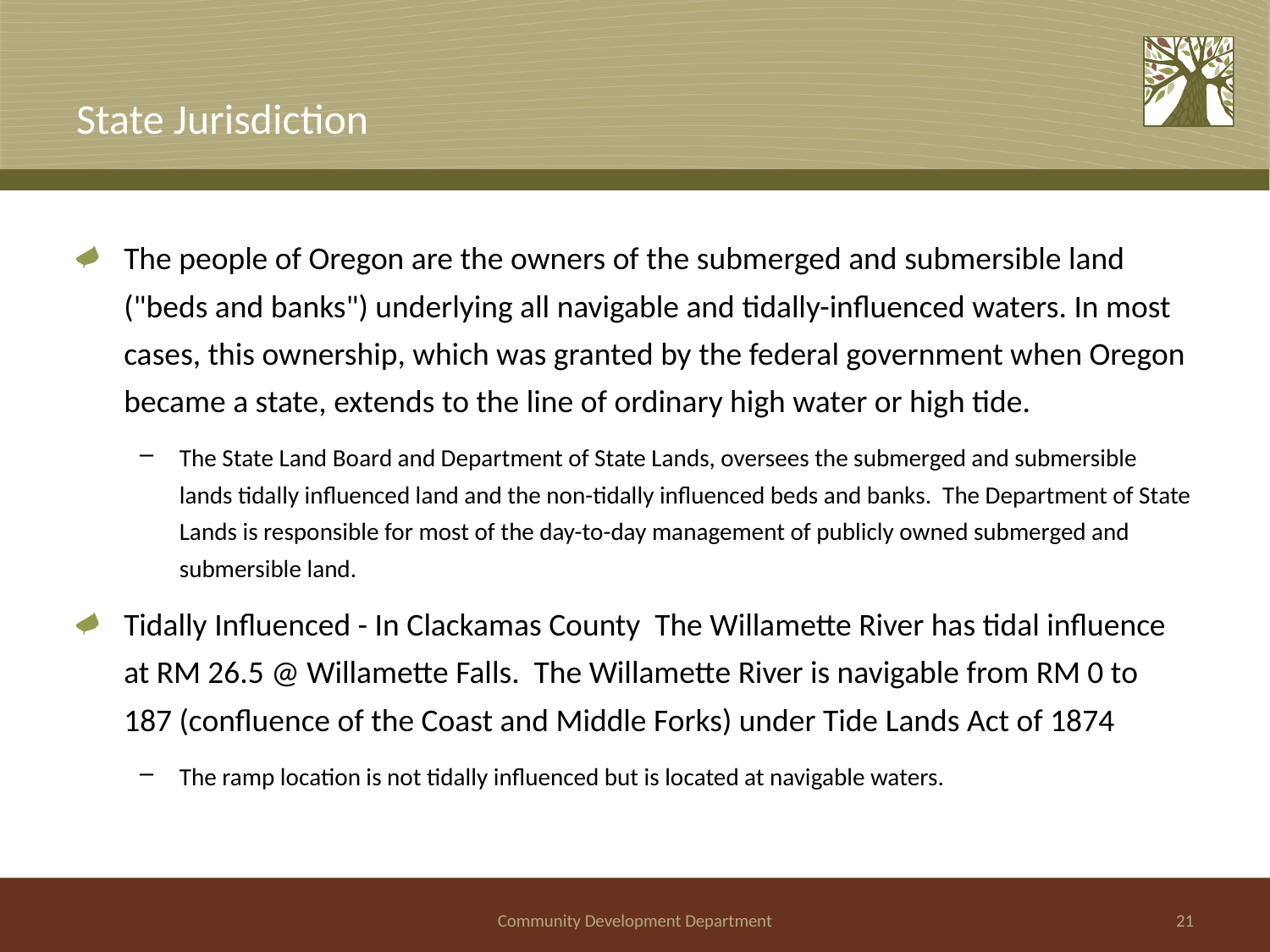

# State Jurisdiction
The people of Oregon are the owners of the submerged and submersible land ("beds and banks") underlying all navigable and tidally-influenced waters. In most cases, this ownership, which was granted by the federal government when Oregon became a state, extends to the line of ordinary high water or high tide.
The State Land Board and Department of State Lands, oversees the submerged and submersible lands tidally influenced land and the non-tidally influenced beds and banks.  The Department of State Lands is responsible for most of the day-to-day management of publicly owned submerged and submersible land.
Tidally Influenced - In Clackamas County  The Willamette River has tidal influence at RM 26.5 @ Willamette Falls.  The Willamette River is navigable from RM 0 to 187 (confluence of the Coast and Middle Forks) under Tide Lands Act of 1874
The ramp location is not tidally influenced but is located at navigable waters.